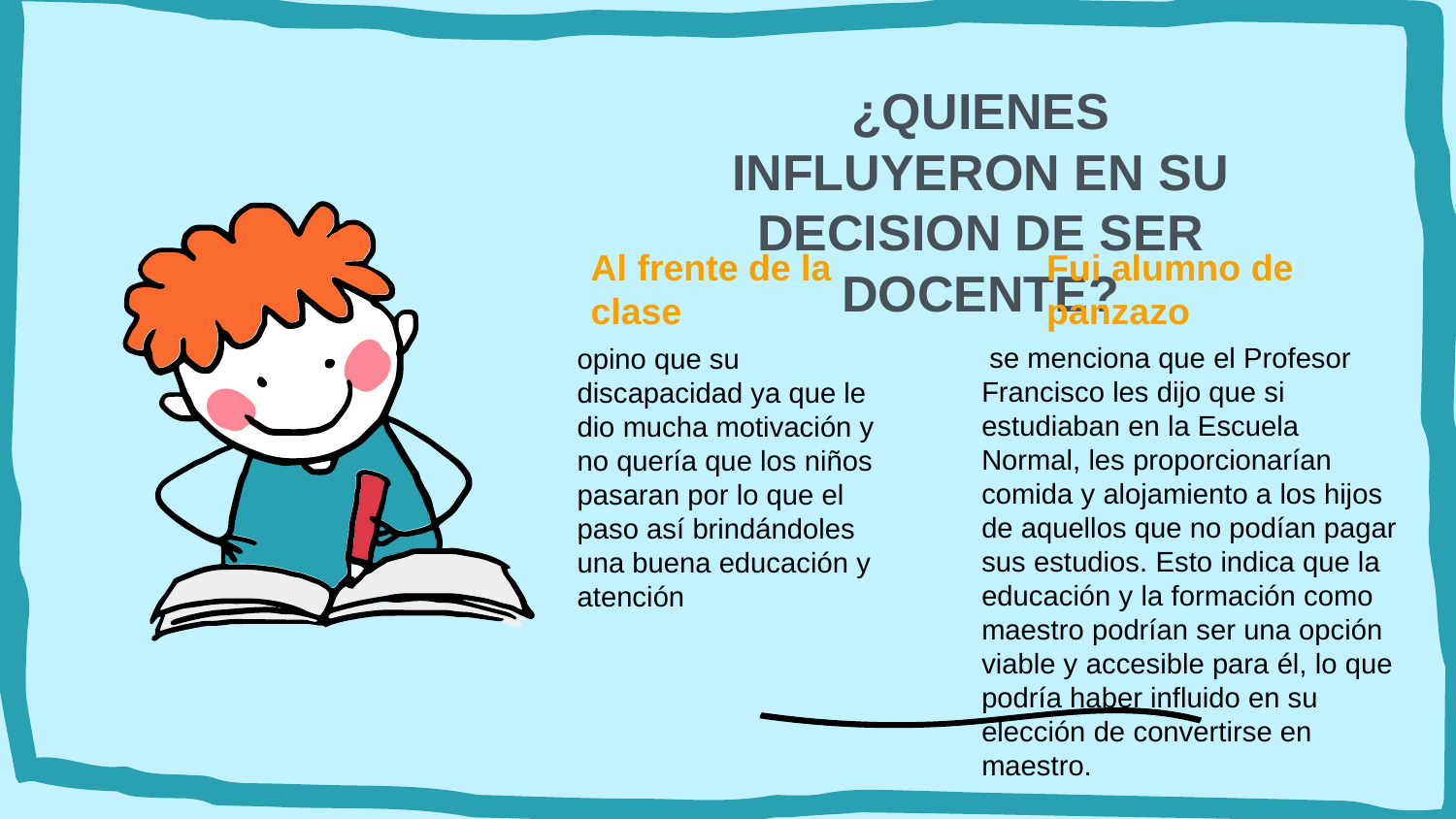

¿QUIENES INFLUYERON EN SU DECISION DE SER DOCENTE?

Al frente de la clase
Fui alumno de panzazo
 se menciona que el Profesor Francisco les dijo que si estudiaban en la Escuela Normal, les proporcionarían comida y alojamiento a los hijos de aquellos que no podían pagar sus estudios. Esto indica que la educación y la formación como maestro podrían ser una opción viable y accesible para él, lo que podría haber influido en su elección de convertirse en maestro.
opino que su discapacidad ya que le dio mucha motivación y no quería que los niños pasaran por lo que el paso así brindándoles una buena educación y atención